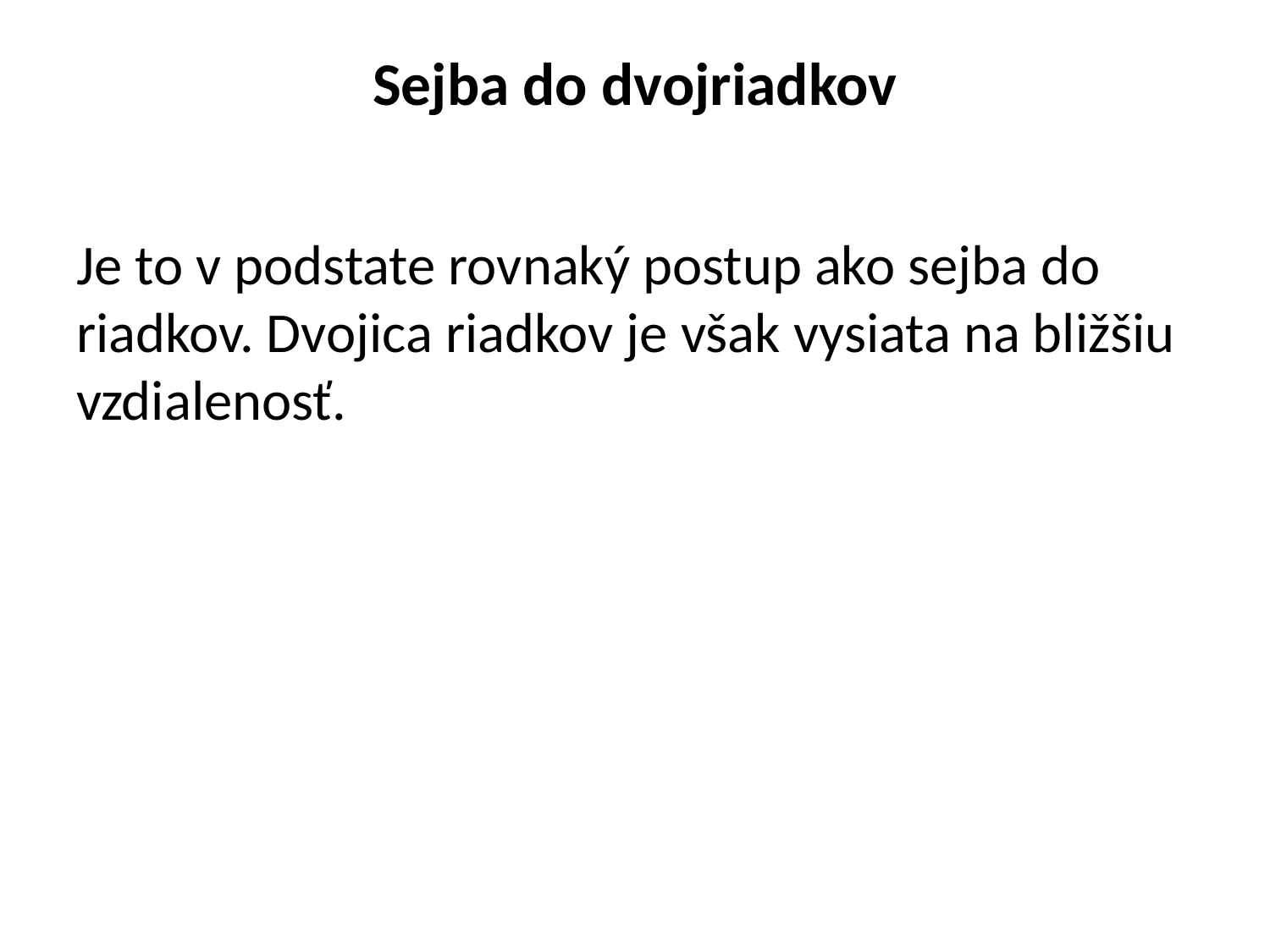

# Sejba do dvojriadkov
Je to v podstate rovnaký postup ako sejba do riadkov. Dvojica riadkov je však vysiata na bližšiu vzdialenosť.